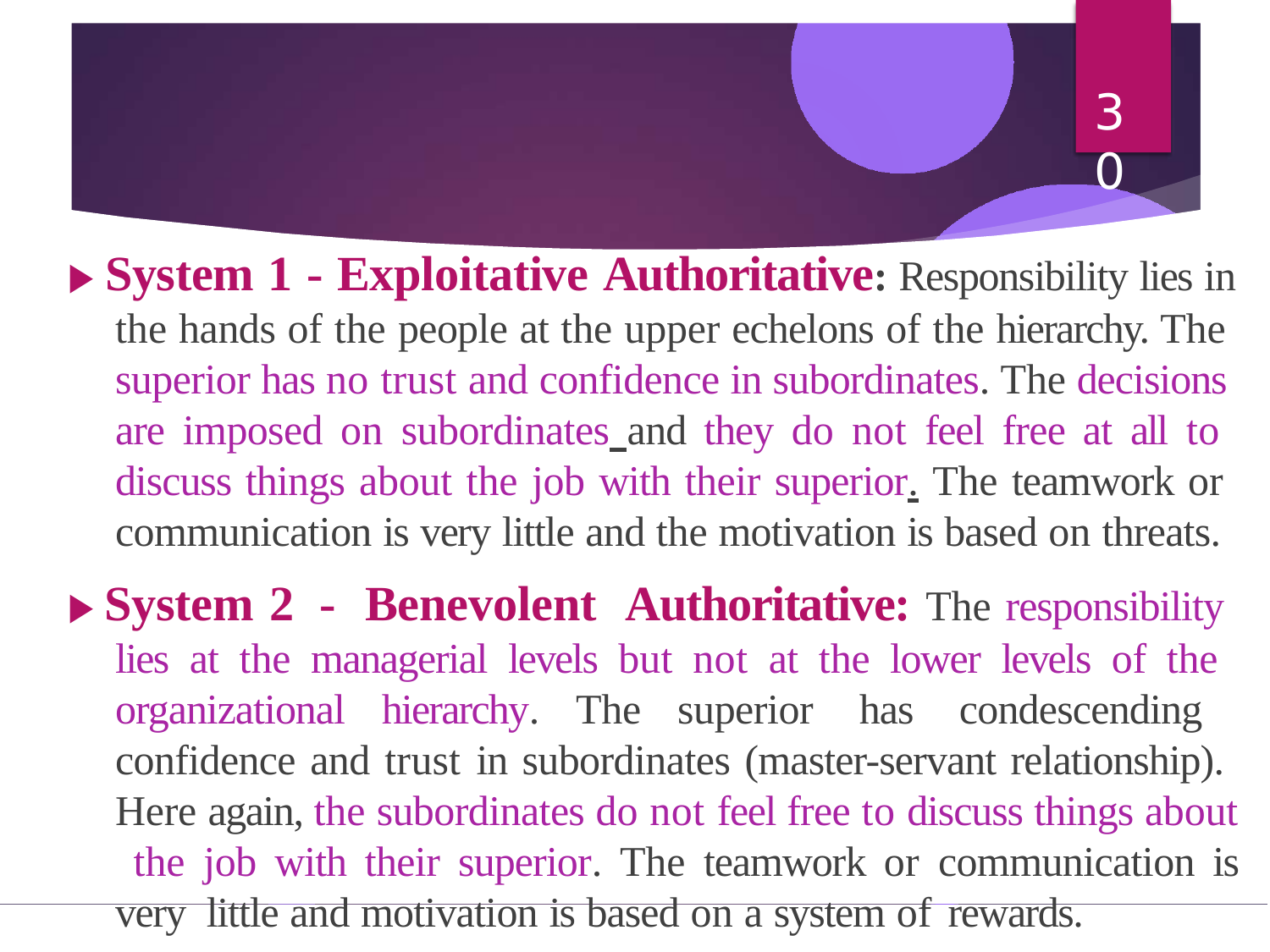

30
# ▶ System 1 - Exploitative Authoritative: Responsibility lies in
the hands of the people at the upper echelons of the hierarchy. The  superior has no trust and confidence in subordinates. The decisions  are imposed on subordinates and they do not feel free at all to  discuss things about the job with their superior. The teamwork or  communication is very little and the motivation is based on threats.
▶ System 2 - Benevolent Authoritative: The responsibility  lies at the managerial levels but not at the lower levels of the  organizational hierarchy. The superior has condescending  confidence and trust in subordinates (master-servant relationship).  Here again, the subordinates do not feel free to discuss things about  the job with their superior. The teamwork or communication is very  little and motivation is based on a system of rewards.